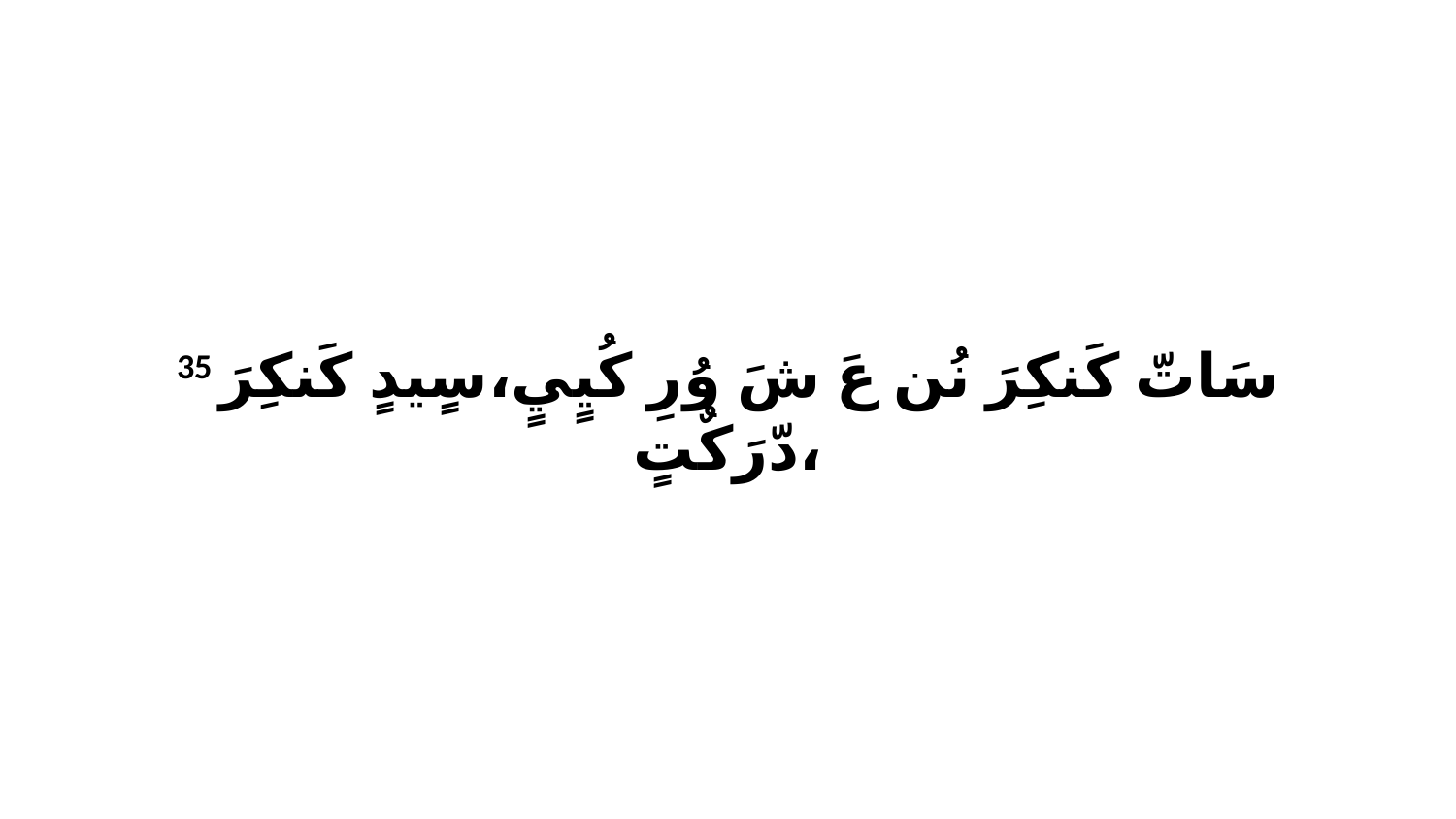

35 سَاتّ كَنكِرَ نُن عَ شَ وُرِ كُيٍيٍ،سٍيدٍ كَنكِرَ دّرَكٌتٍ،